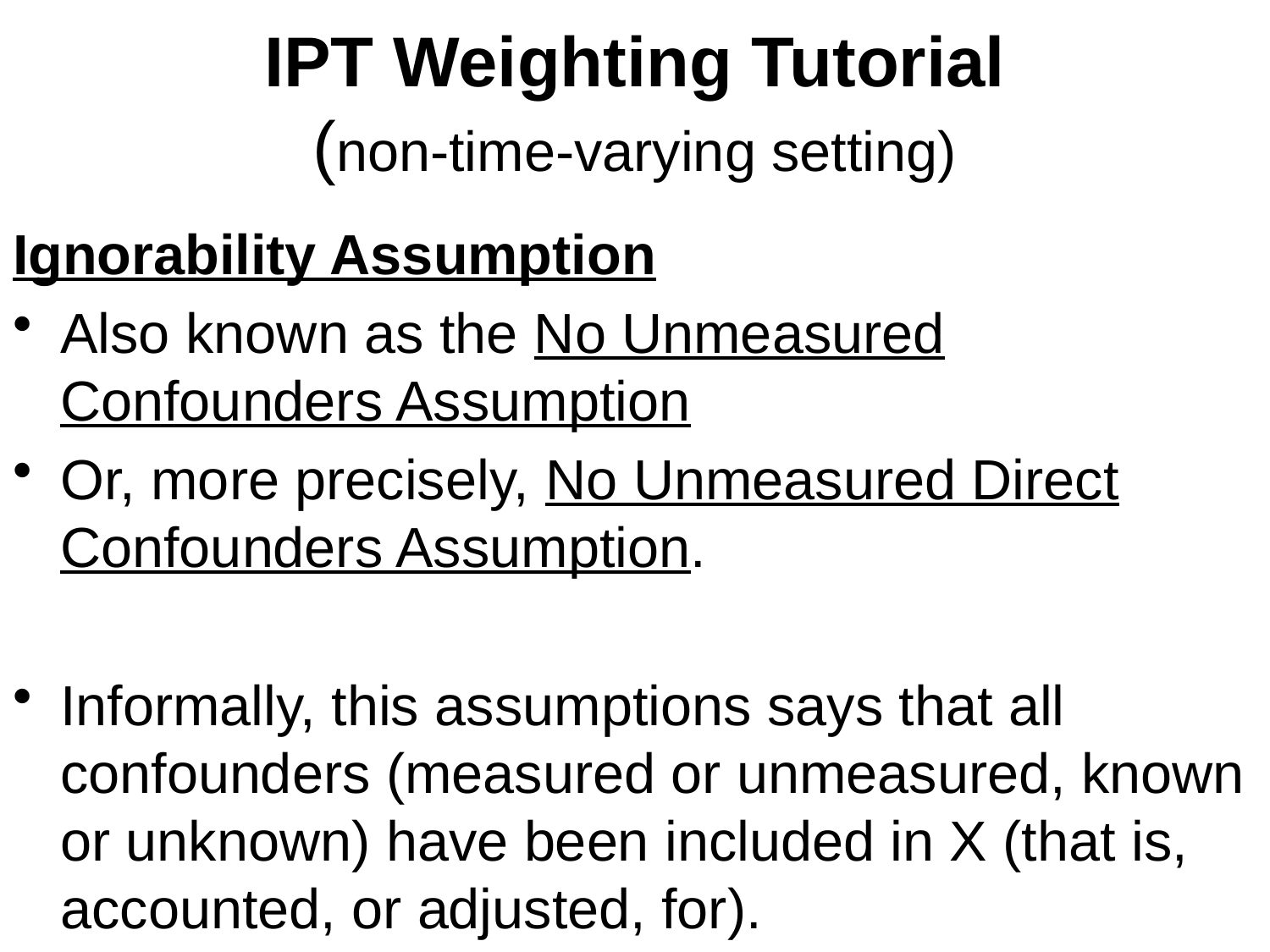

# IPT Weighting Tutorial (non-time-varying setting)
Ignorability Assumption
Also known as the No Unmeasured Confounders Assumption
Or, more precisely, No Unmeasured Direct Confounders Assumption.

Informally, this assumptions says that all confounders (measured or unmeasured, known or unknown) have been included in X (that is, accounted, or adjusted, for).